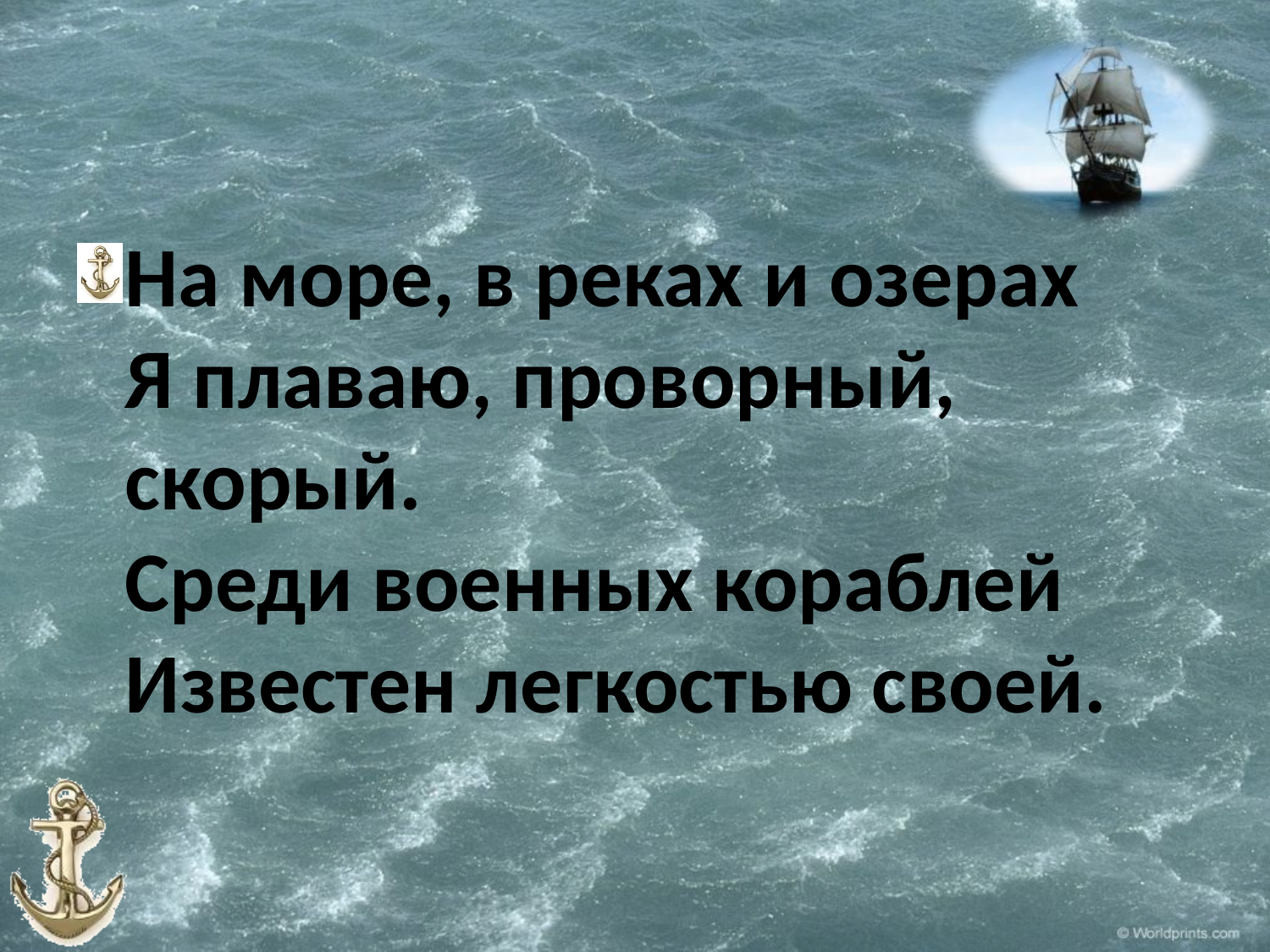

#
На море, в реках и озерах
Я плаваю, проворный, скорый.
Среди военных кораблей
Известен легкостью своей.